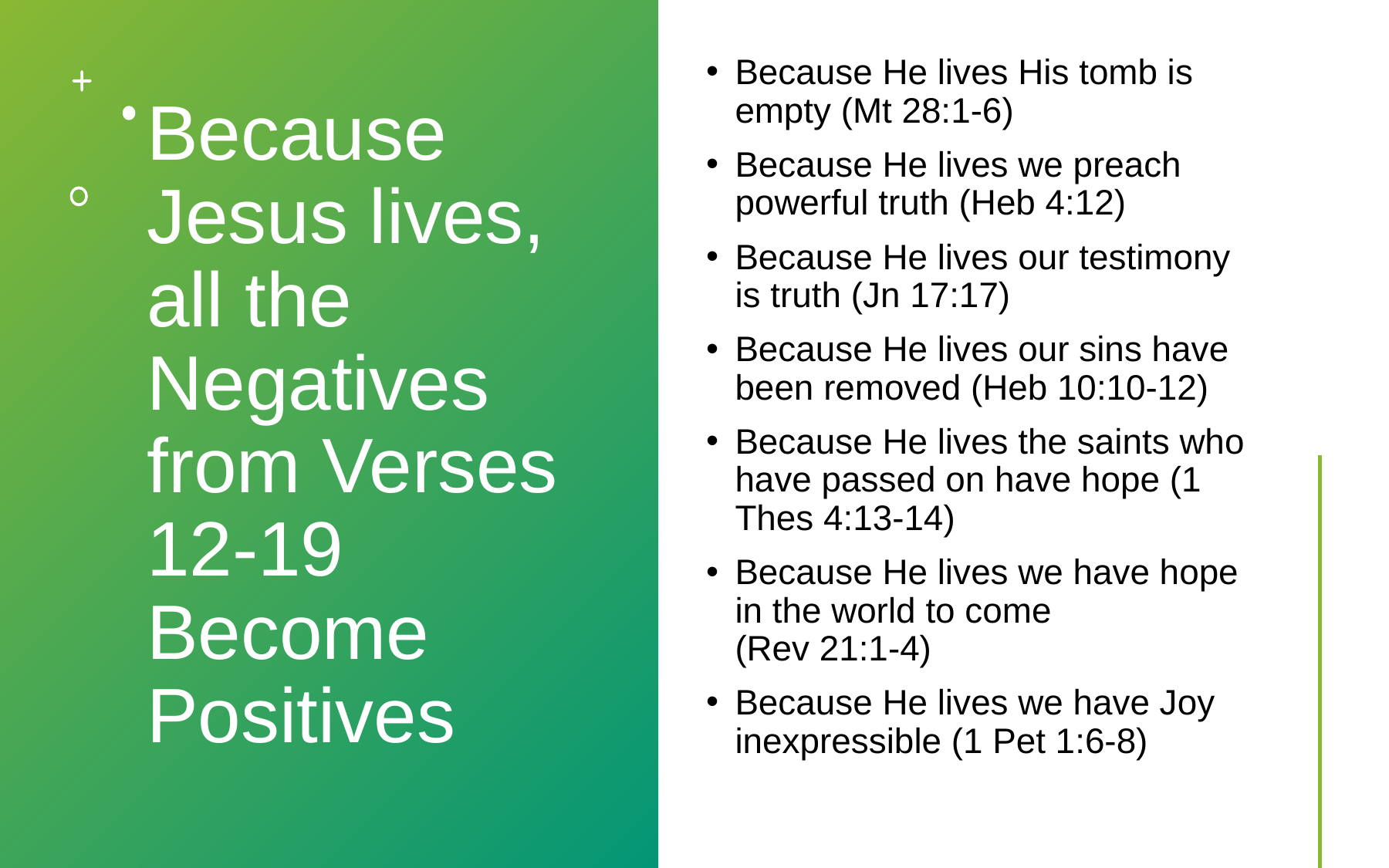

# Because Jesus lives, all the Negatives from Verses 12-19 Become Positives
Because He lives His tomb is empty (Mt 28:1-6)
Because He lives we preach powerful truth (Heb 4:12)
Because He lives our testimony is truth (Jn 17:17)
Because He lives our sins have been removed (Heb 10:10-12)
Because He lives the saints who have passed on have hope (1 Thes 4:13-14)
Because He lives we have hope in the world to come                  (Rev 21:1-4)
Because He lives we have Joy inexpressible (1 Pet 1:6-8)